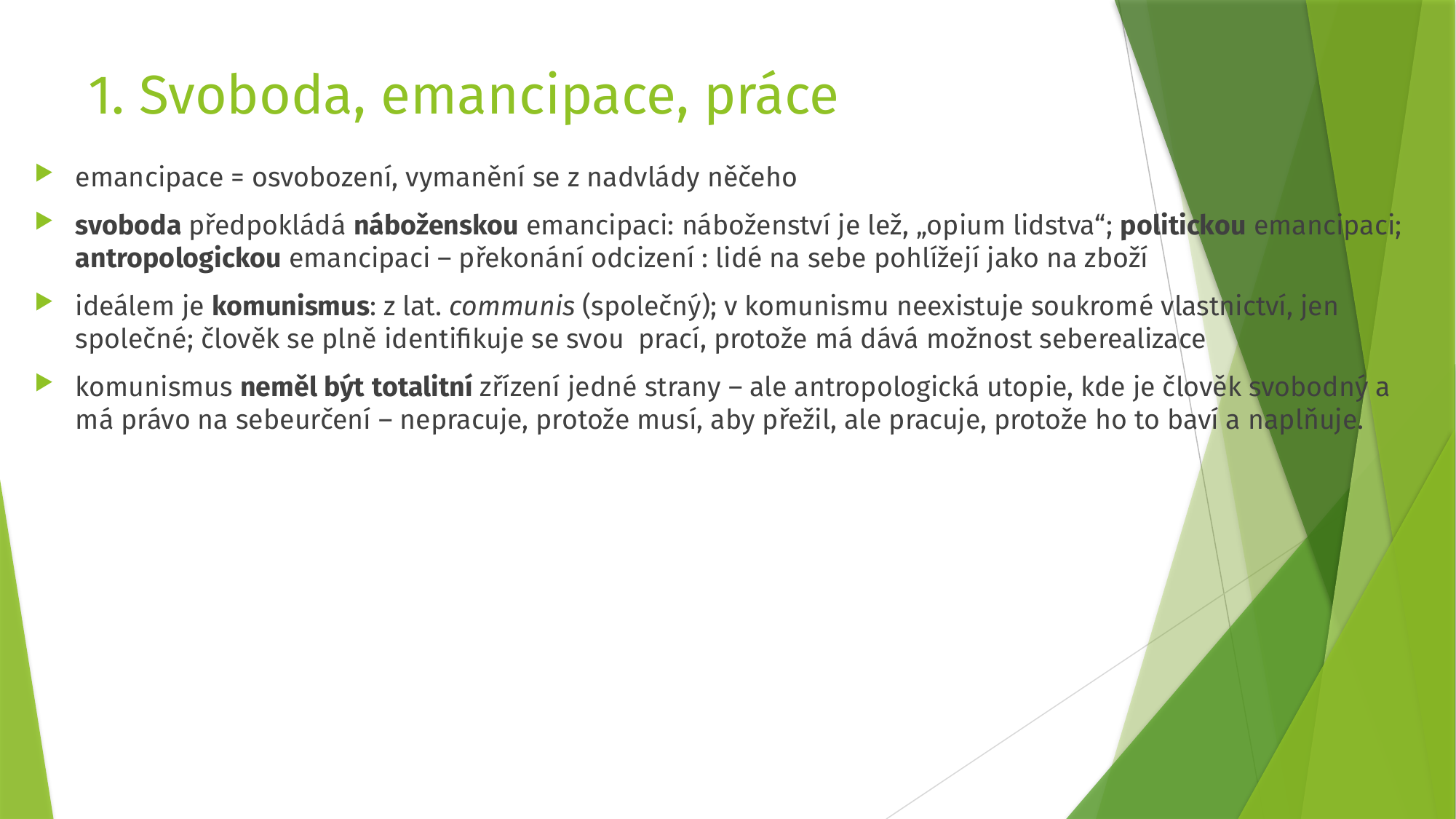

# 1. Svoboda, emancipace, práce
emancipace = osvobození, vymanění se z nadvlády něčeho
svoboda předpokládá náboženskou emancipaci: náboženství je lež, „opium lidstva“; politickou emancipaci; antropologickou emancipaci – překonání odcizení : lidé na sebe pohlížejí jako na zboží
ideálem je komunismus: z lat. communis (společný); v komunismu neexistuje soukromé vlastnictví, jen společné; člověk se plně identifikuje se svou  prací, protože má dává možnost seberealizace
komunismus neměl být totalitní zřízení jedné strany – ale antropologická utopie, kde je člověk svobodný a má právo na sebeurčení – nepracuje, protože musí, aby přežil, ale pracuje, protože ho to baví a naplňuje.